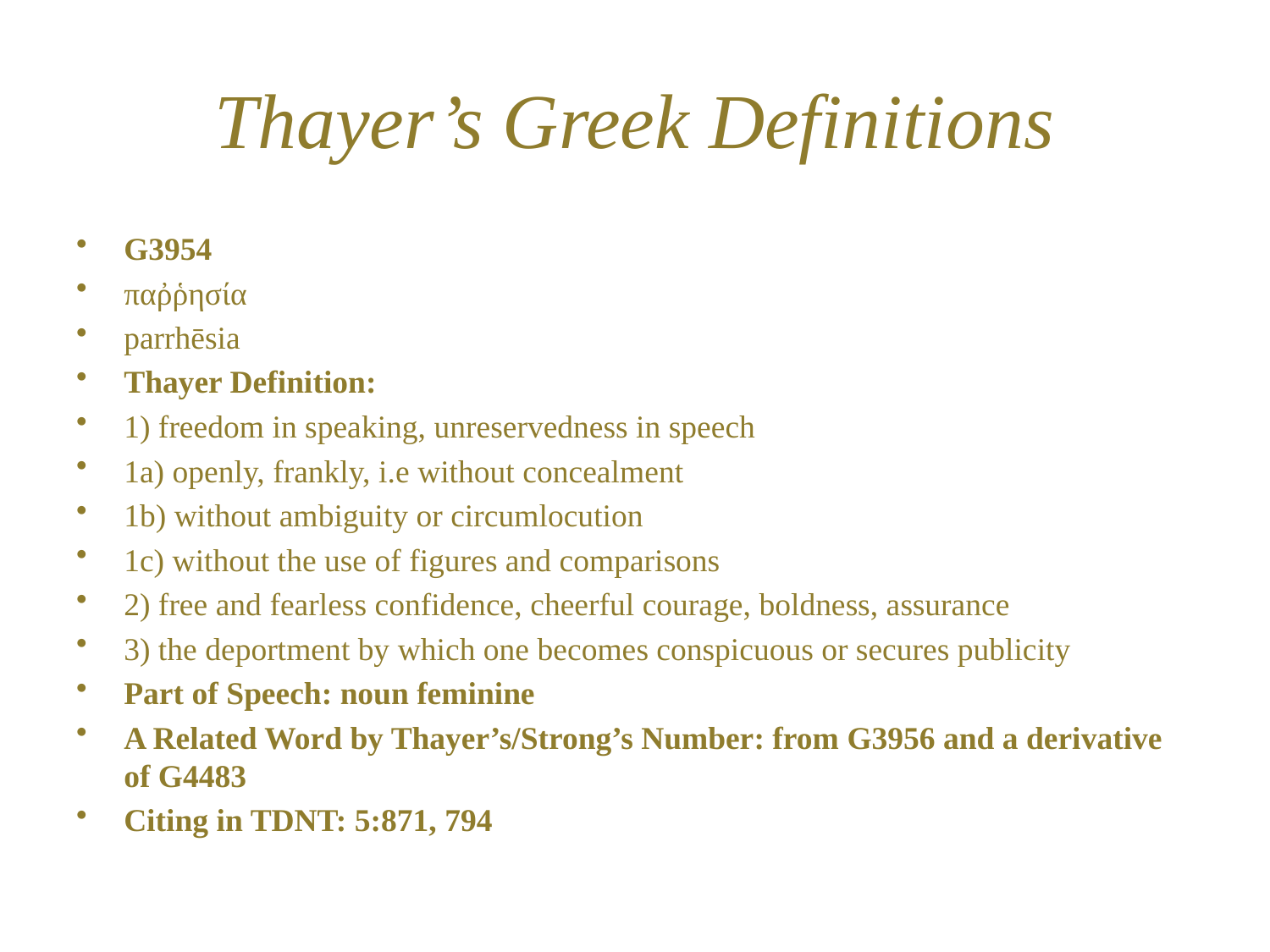

# Thayer’s Greek Definitions
G3954
παῤῥησία
parrhēsia
Thayer Definition:
1) freedom in speaking, unreservedness in speech
1a) openly, frankly, i.e without concealment
1b) without ambiguity or circumlocution
1c) without the use of figures and comparisons
2) free and fearless confidence, cheerful courage, boldness, assurance
3) the deportment by which one becomes conspicuous or secures publicity
Part of Speech: noun feminine
A Related Word by Thayer’s/Strong’s Number: from G3956 and a derivative of G4483
Citing in TDNT: 5:871, 794